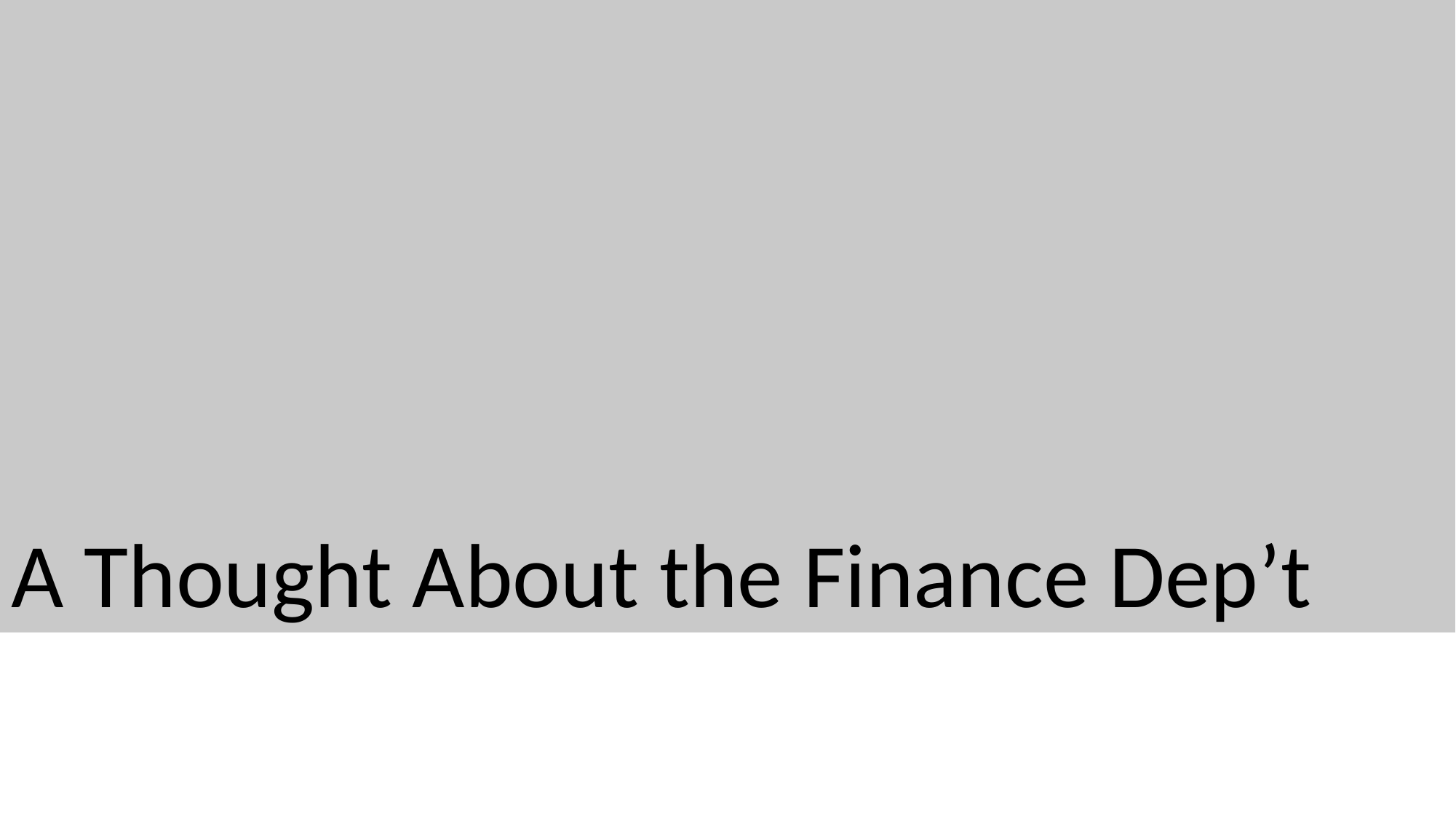

# A Thought About the Finance Dep’t